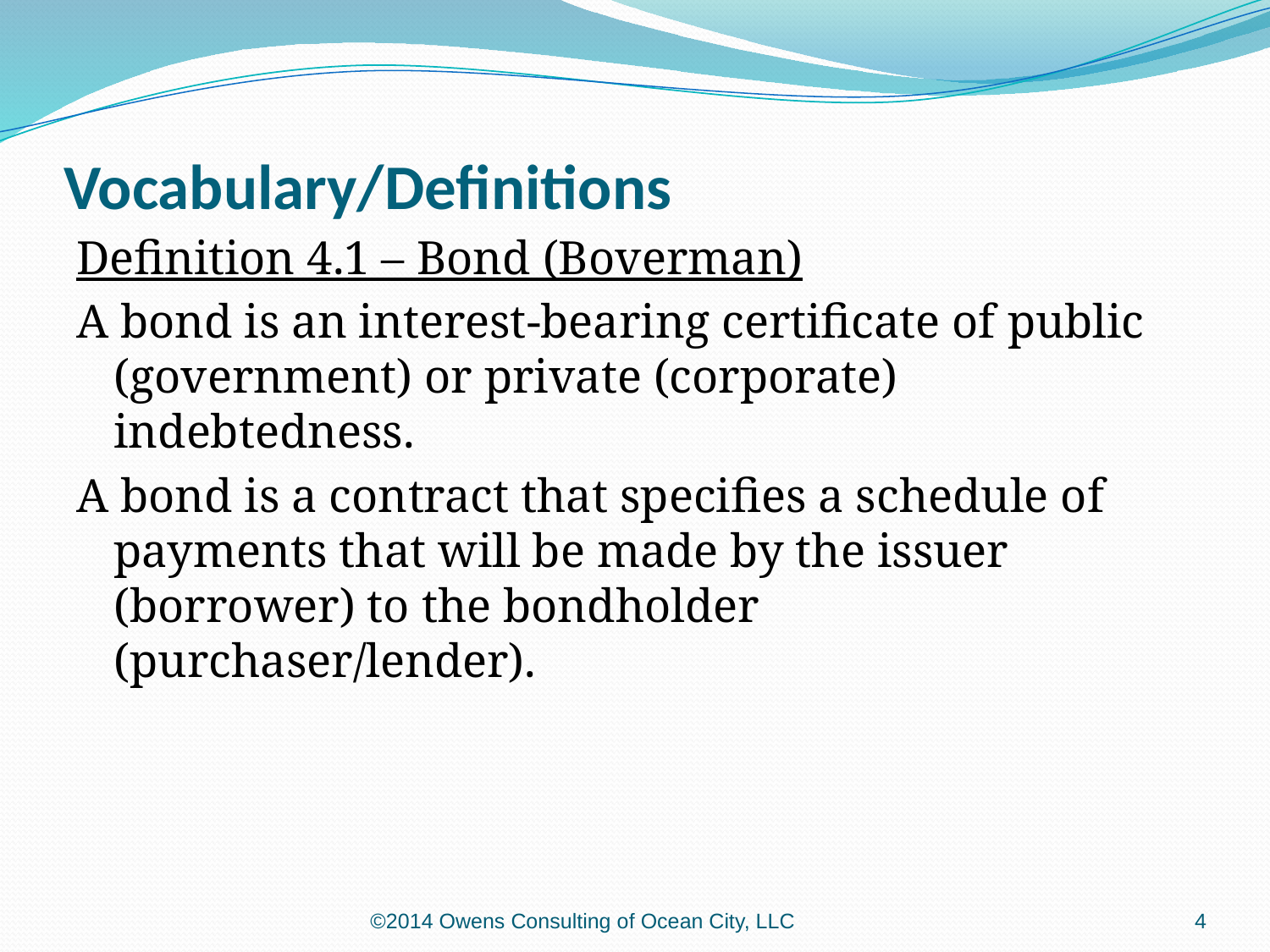

# Vocabulary/Definitions
Definition 4.1 – Bond (Boverman)
A bond is an interest-bearing certificate of public (government) or private (corporate) indebtedness.
A bond is a contract that specifies a schedule of payments that will be made by the issuer (borrower) to the bondholder (purchaser/lender).
©2014 Owens Consulting of Ocean City, LLC
4